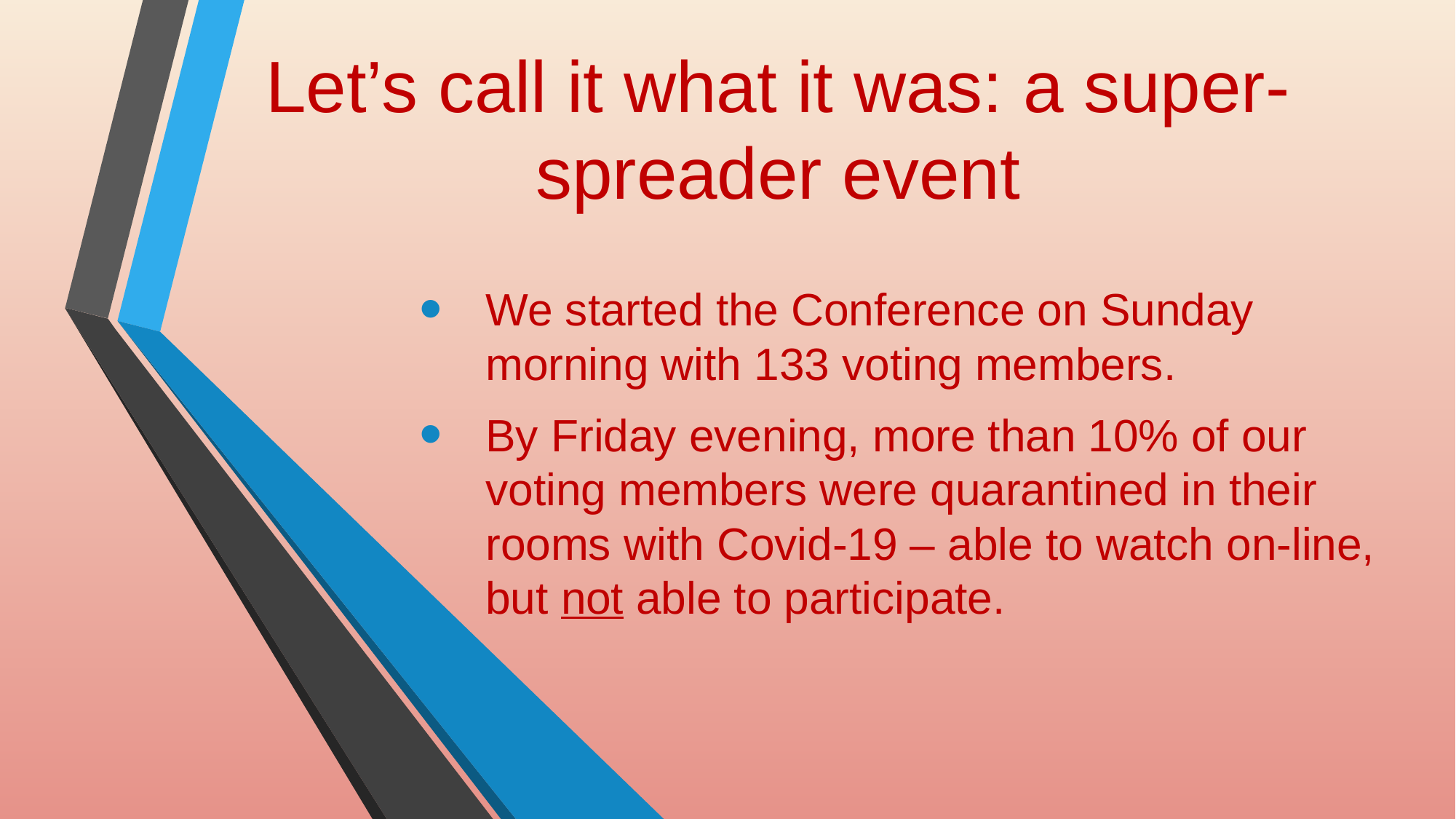

# Let’s call it what it was: a super-spreader event
We started the Conference on Sunday morning with 133 voting members.
By Friday evening, more than 10% of our voting members were quarantined in their rooms with Covid-19 – able to watch on-line, but not able to participate.